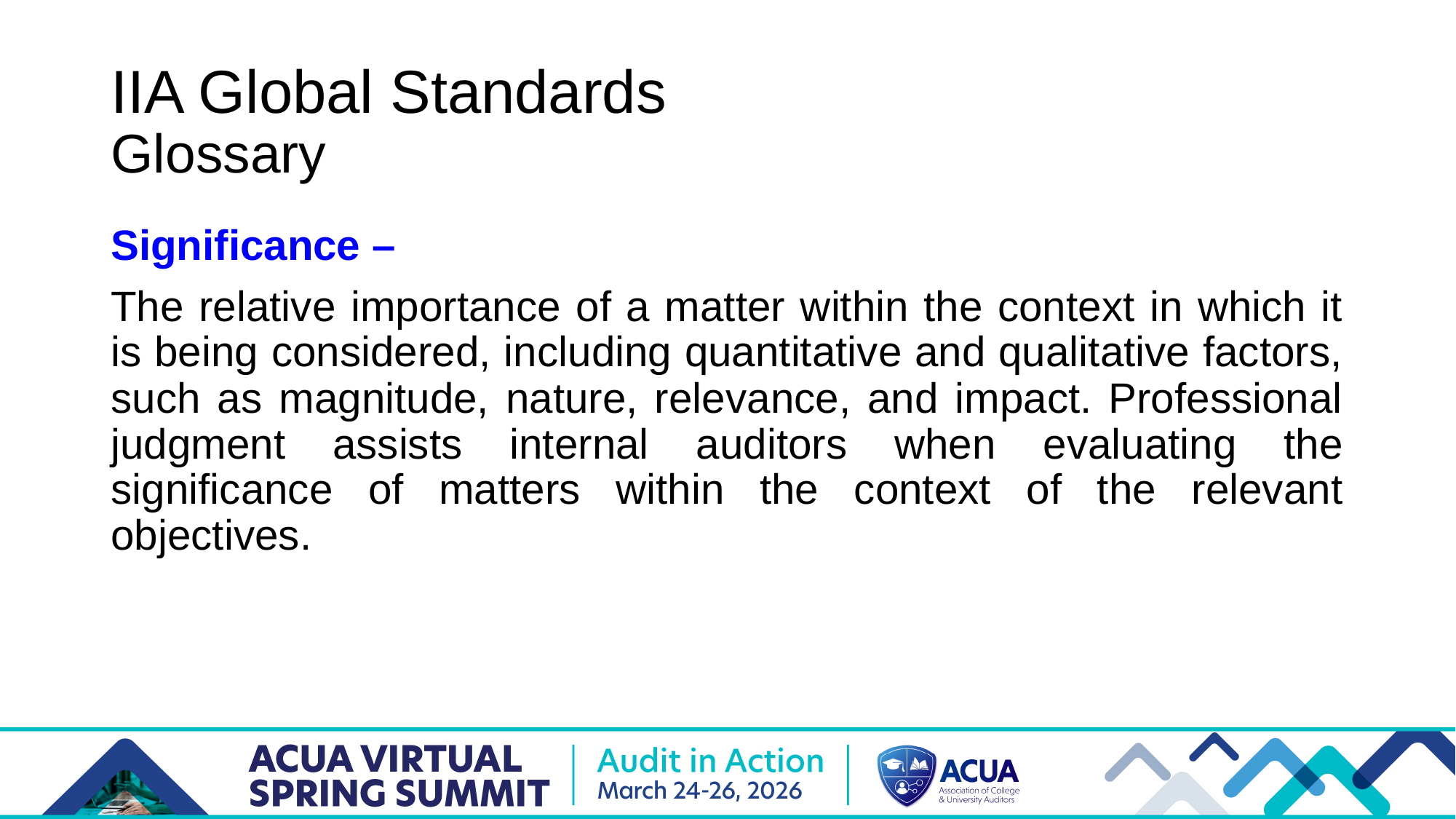

# IIA Global Standards Glossary
Significance –
The relative importance of a matter within the context in which it is being considered, including quantitative and qualitative factors, such as magnitude, nature, relevance, and impact. Professional judgment assists internal auditors when evaluating the significance of matters within the context of the relevant objectives.